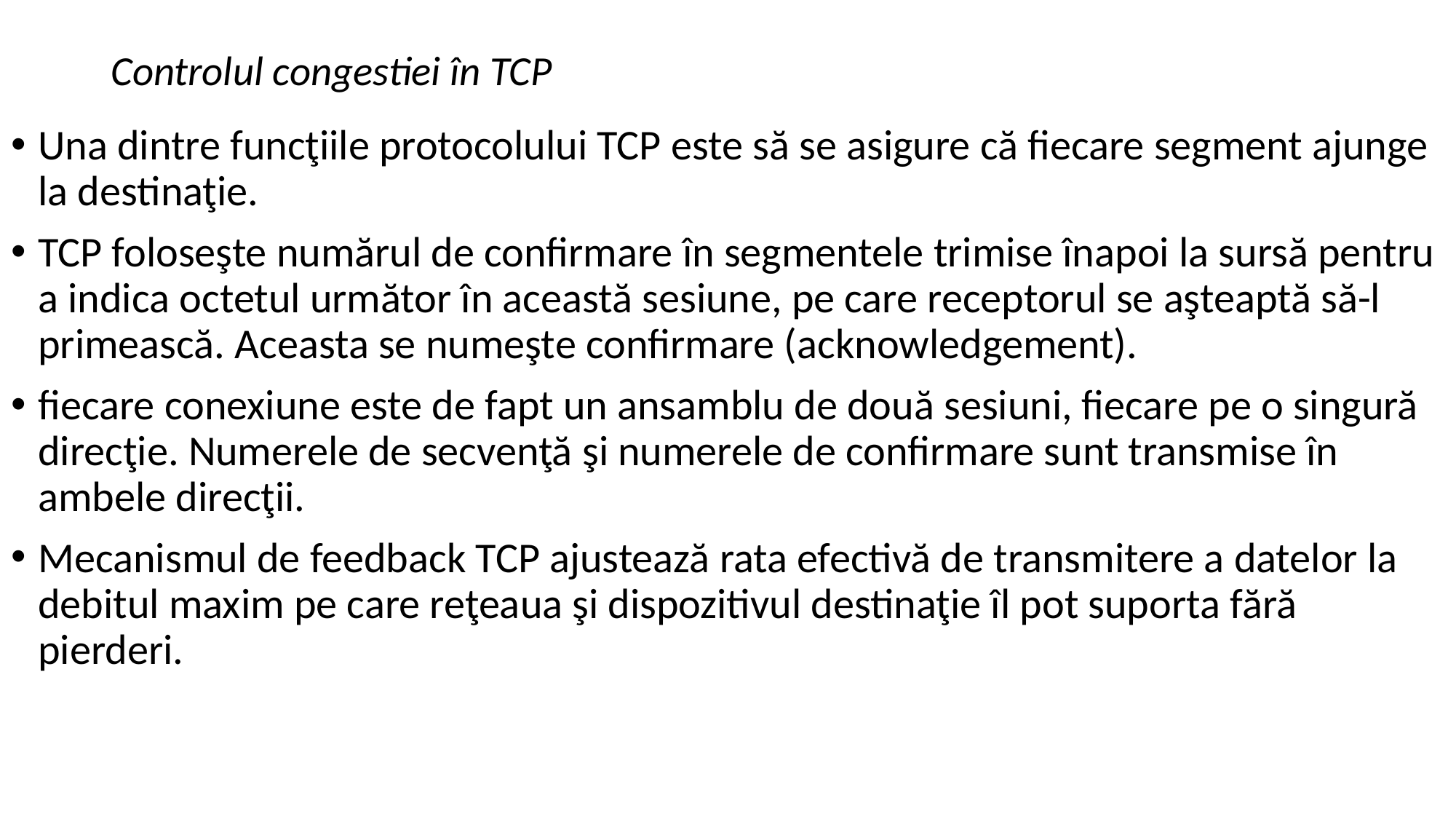

# Controlul congestiei în TCP
Una dintre funcţiile protocolului TCP este să se asigure că fiecare segment ajunge la destinaţie.
TCP foloseşte numărul de confirmare în segmentele trimise înapoi la sursă pentru a indica octetul următor în această sesiune, pe care receptorul se aşteaptă să-l primească. Aceasta se numeşte confirmare (acknowledgement).
fiecare conexiune este de fapt un ansamblu de două sesiuni, fiecare pe o singură direcţie. Numerele de secvenţă şi numerele de confirmare sunt transmise în ambele direcţii.
Mecanismul de feedback TCP ajustează rata efectivă de transmitere a datelor la debitul maxim pe care reţeaua şi dispozitivul destinaţie îl pot suporta fără pierderi.